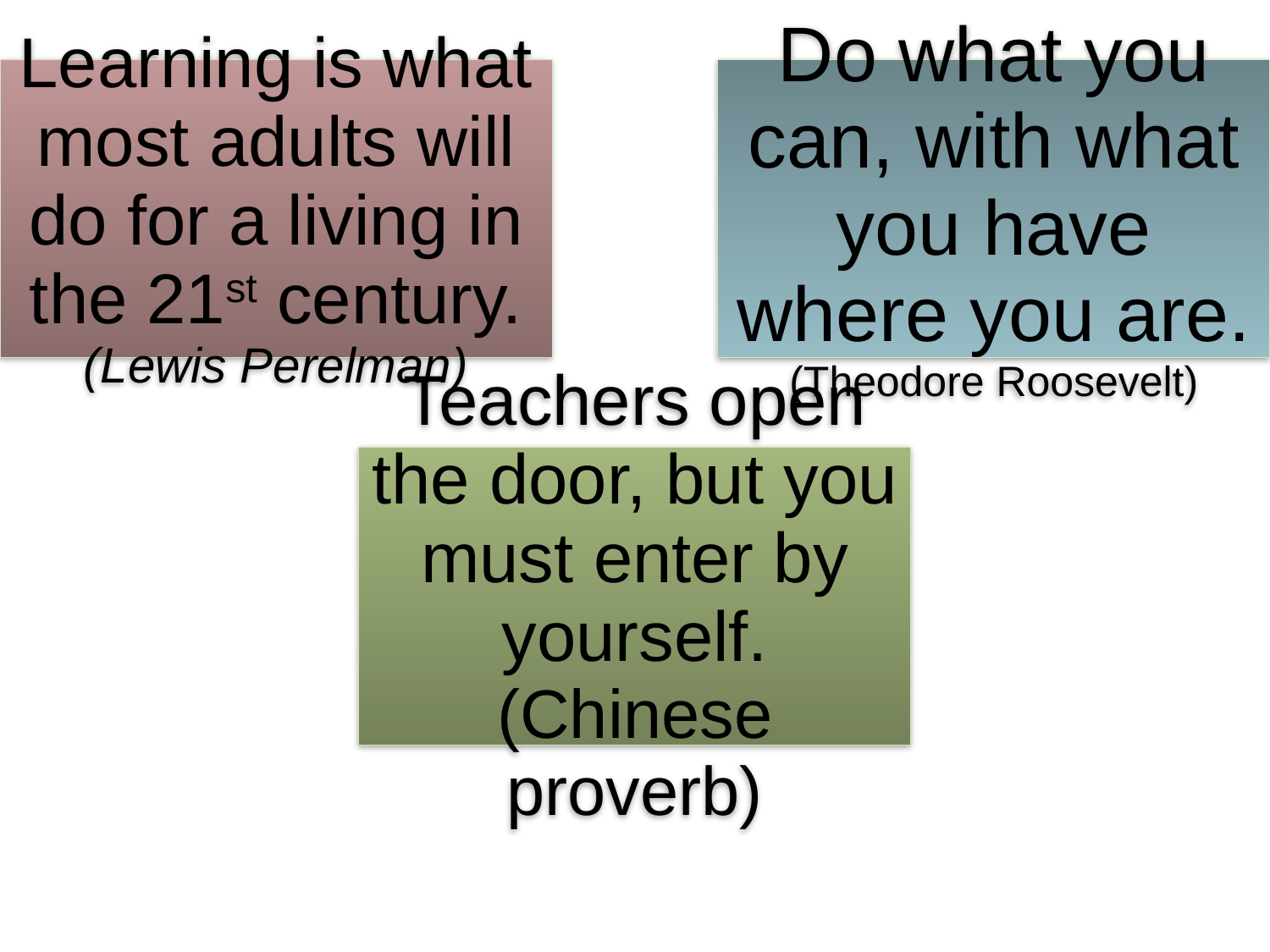

(Lewis Perelman)
(Theodore Roosevelt)
Teachers open the door, but you must enter by yourself.
(Chinese proverb)